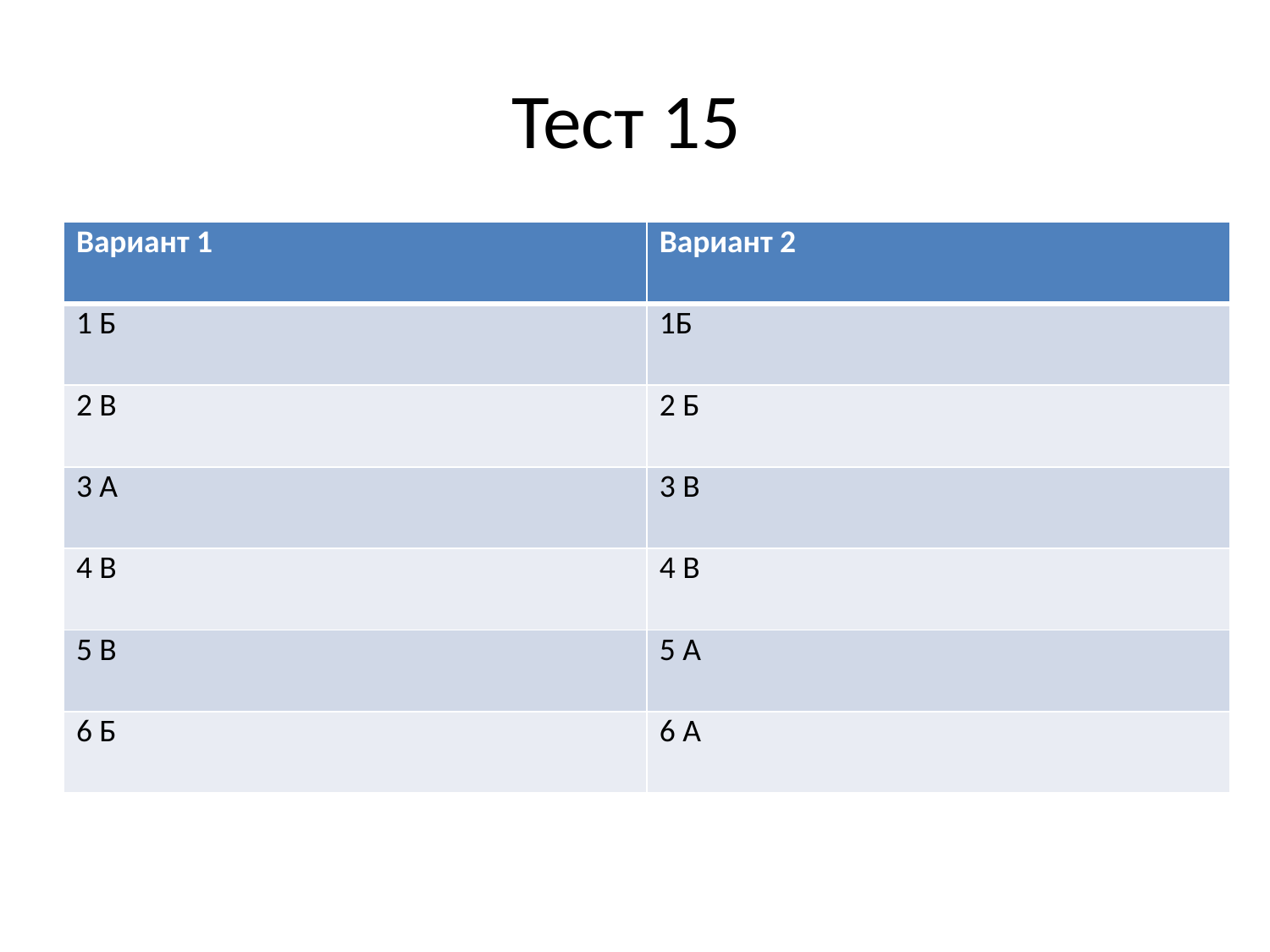

# Тест 15
| Вариант 1 | Вариант 2 |
| --- | --- |
| 1 Б | 1Б |
| 2 В | 2 Б |
| 3 А | 3 В |
| 4 В | 4 В |
| 5 В | 5 А |
| 6 Б | 6 А |